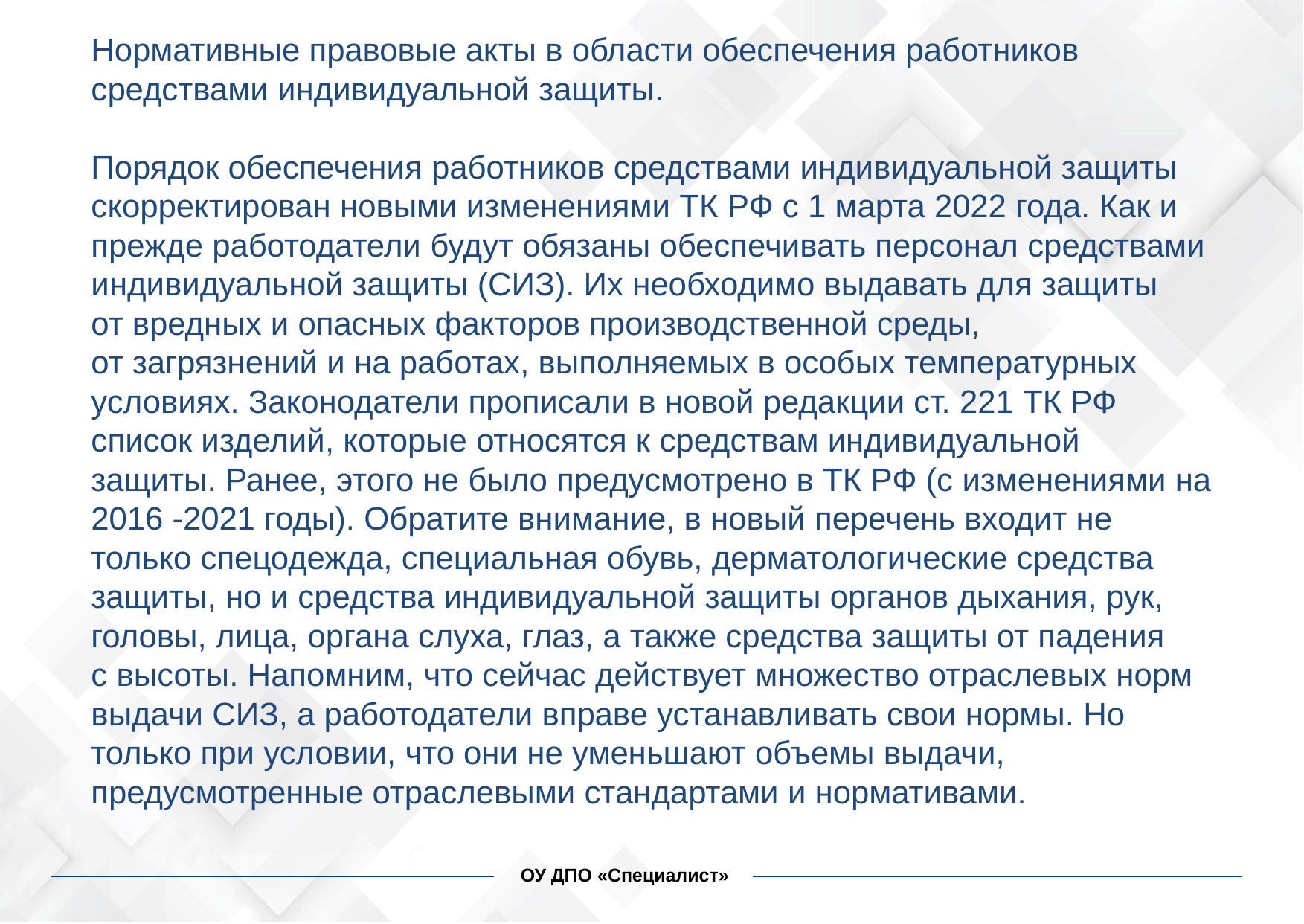

Нормативные правовые акты в области обеспечения работников средствами индивидуальной защиты.

Порядок обеспечения работников средствами индивидуальной защиты скорректирован новыми изменениями ТК РФ с 1 марта 2022 года. Как и прежде работодатели будут обязаны обеспечивать персонал средствами индивидуальной защиты (СИЗ). Их необходимо выдавать для защиты от вредных и опасных факторов производственной среды, от загрязнений и на работах, выполняемых в особых температурных условиях. Законодатели прописали в новой редакции ст. 221 ТК РФ список изделий, которые относятся к средствам индивидуальной защиты. Ранее, этого не было предусмотрено в ТК РФ (с изменениями на 2016 -2021 годы). Обратите внимание, в новый перечень входит не только спецодежда, специальная обувь, дерматологические средства защиты, но и средства индивидуальной защиты органов дыхания, рук, головы, лица, органа слуха, глаз, а также средства защиты от падения с высоты. Напомним, что сейчас действует множество отраслевых норм выдачи СИЗ, а работодатели вправе устанавливать свои нормы. Но только при условии, что они не уменьшают объемы выдачи, предусмотренные отраслевыми стандартами и нормативами.
#